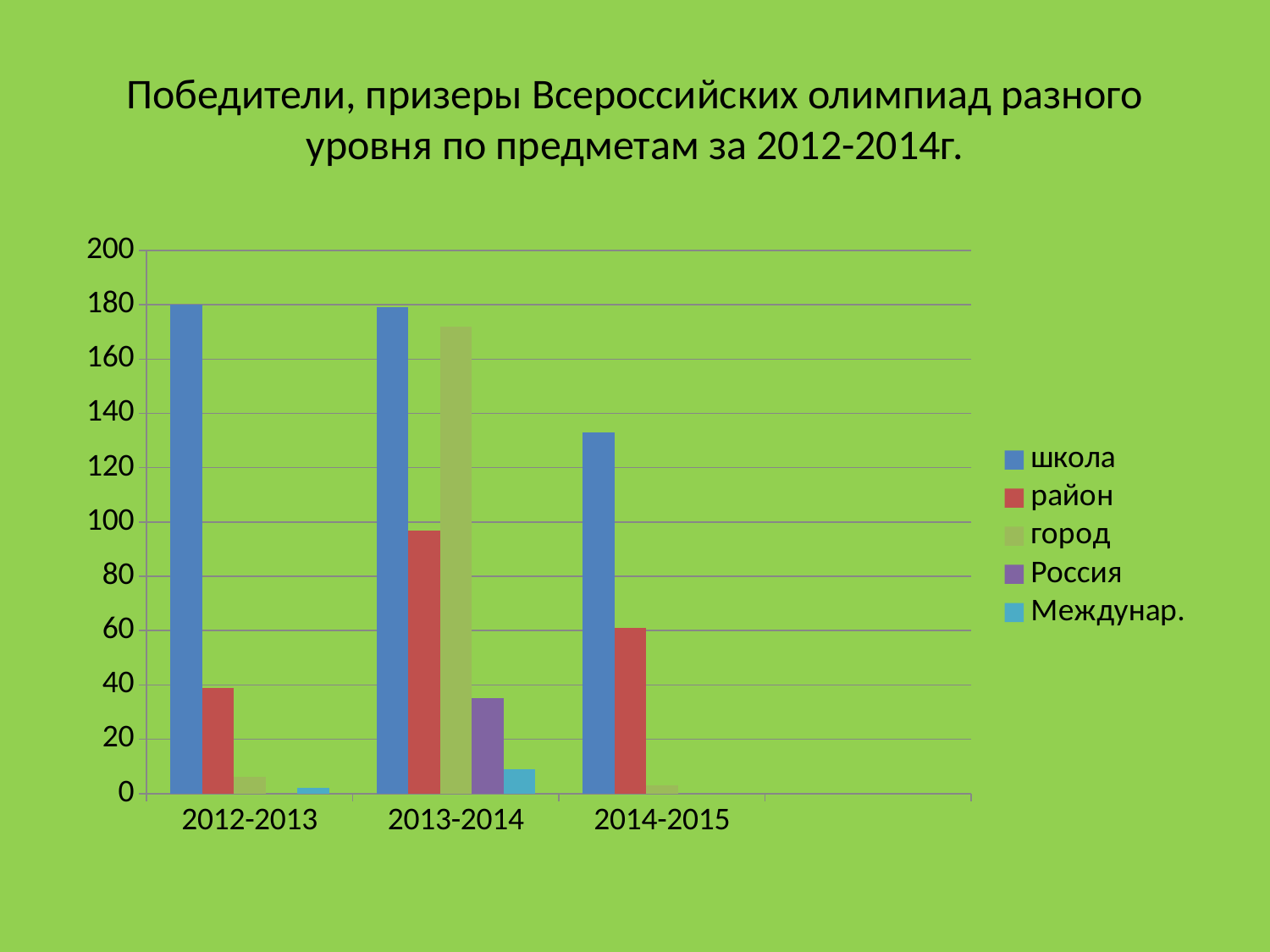

# Победители, призеры Всероссийских олимпиад разного уровня по предметам за 2012-2014г.

### Chart

| Category | школа | район | город | Россия | Междунар. |
|---|---|---|---|---|---|
| 2012-2013 | 180.0 | 39.0 | 6.0 | None | 2.0 |
| 2013-2014 | 179.0 | 97.0 | 172.0 | 35.0 | 9.0 |
| 2014-2015 | 133.0 | 61.0 | 3.0 | None | None |